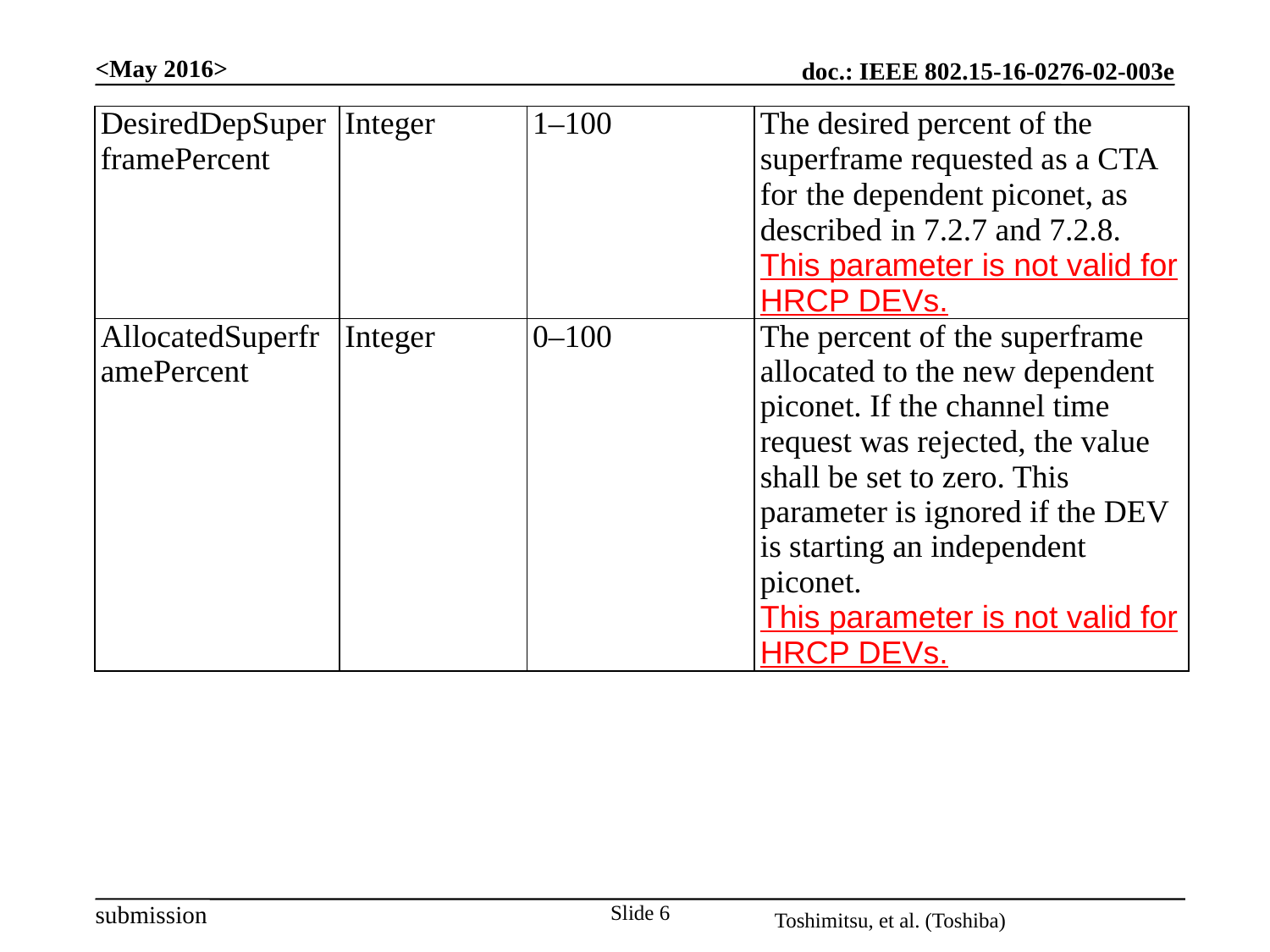

| DesiredDepSuperframePercent | Integer | 1–100 | The desired percent of the superframe requested as a CTA for the dependent piconet, as described in 7.2.7 and 7.2.8. This parameter is not valid for HRCP DEVs. |
| --- | --- | --- | --- |
| AllocatedSuperframePercent | Integer | 0–100 | The percent of the superframe allocated to the new dependent piconet. If the channel time request was rejected, the value shall be set to zero. This parameter is ignored if the DEV is starting an independent piconet. This parameter is not valid for HRCP DEVs. |
Slide 6
Toshimitsu, et al. (Toshiba)